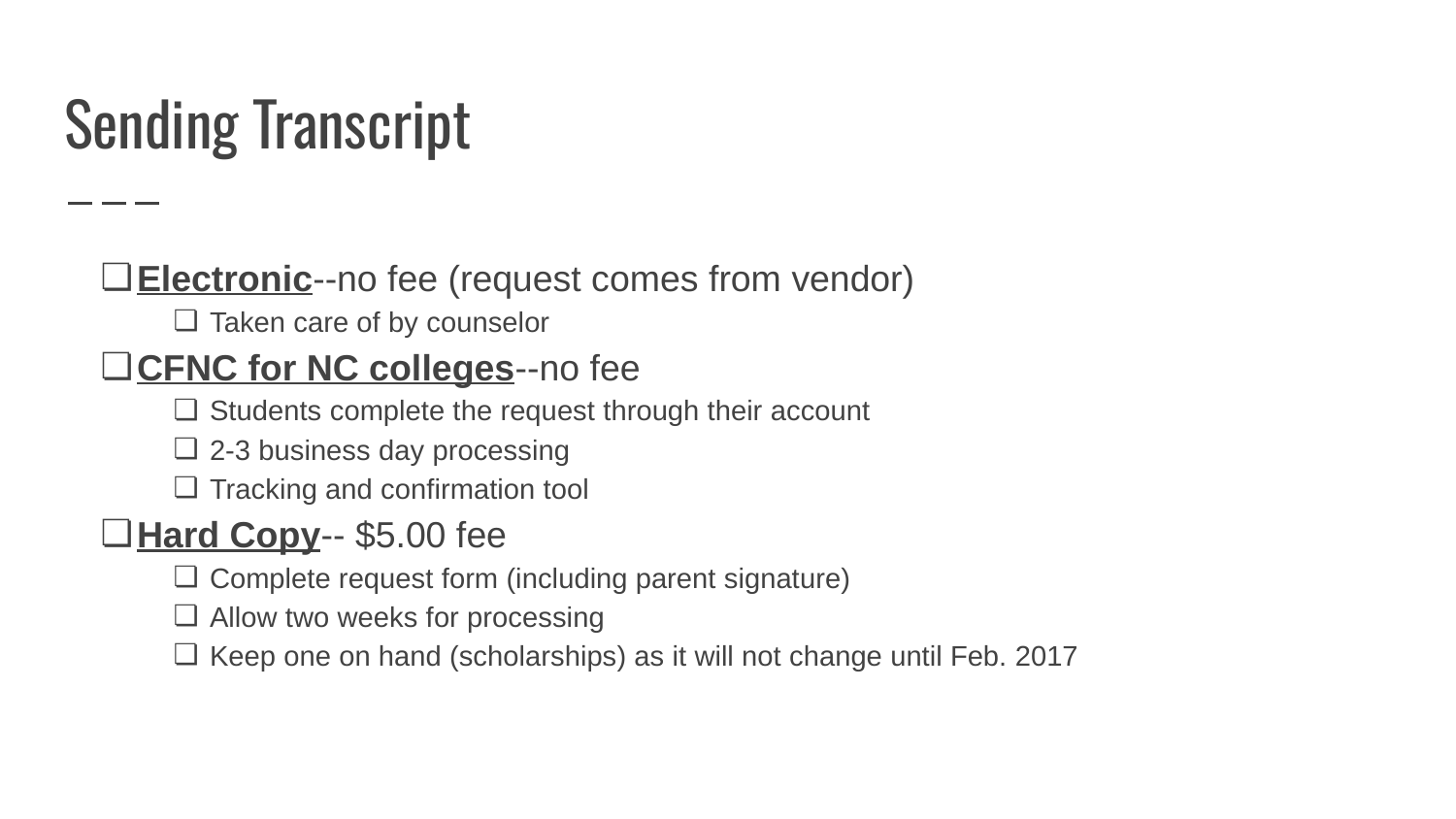

# Sending Transcript
Electronic--no fee (request comes from vendor)
Taken care of by counselor
CFNC for NC colleges--no fee
Students complete the request through their account
2-3 business day processing
Tracking and confirmation tool
Hard Copy-- $5.00 fee
Complete request form (including parent signature)
Allow two weeks for processing
Keep one on hand (scholarships) as it will not change until Feb. 2017